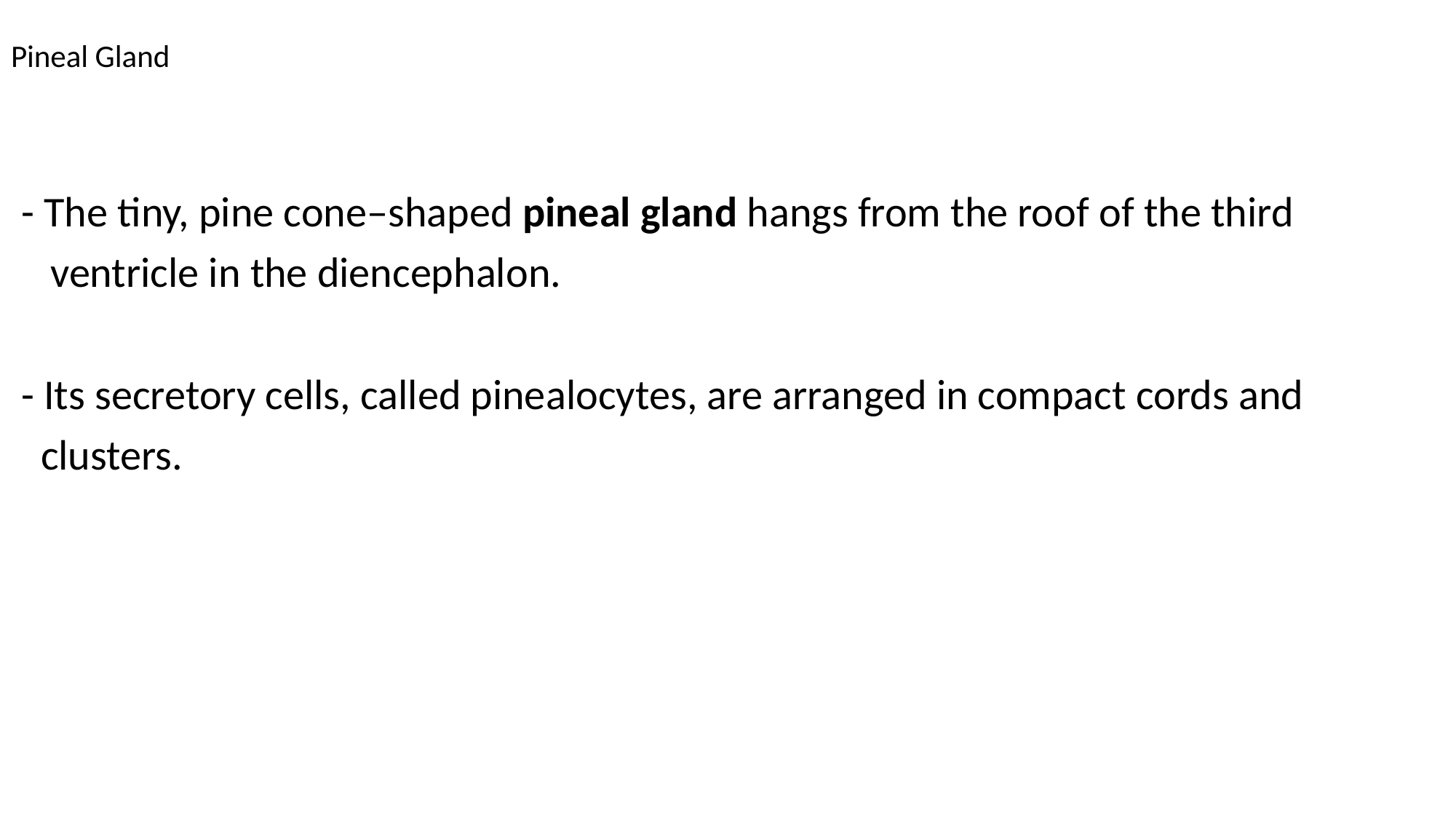

# Pineal Gland

 - The tiny, pine cone–shaped pineal gland hangs from the roof of the third
    ventricle in the diencephalon.

 - Its secretory cells, called pinealocytes, are arranged in compact cords and
   clusters.